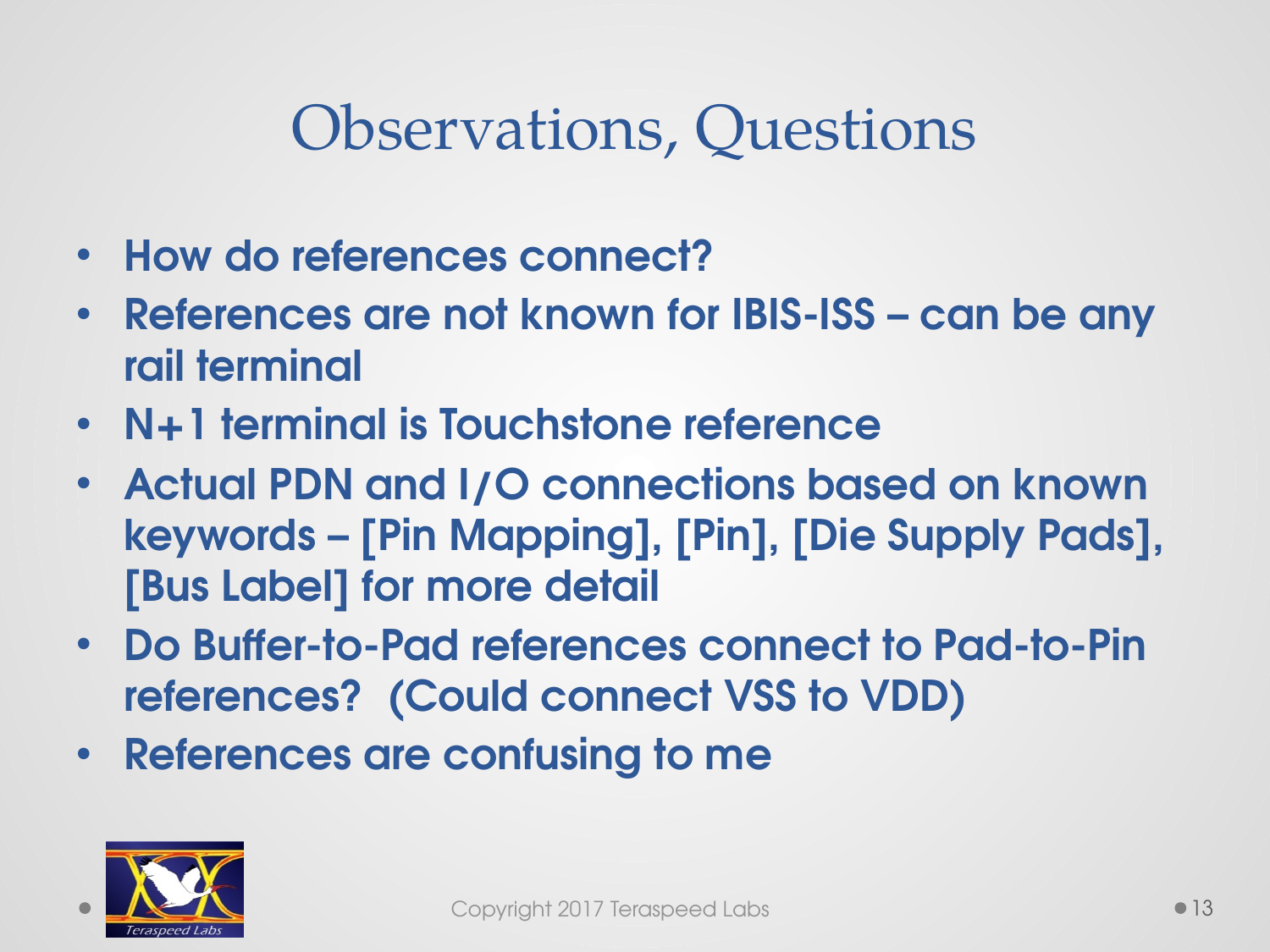

# Observations, Questions
How do references connect?
References are not known for IBIS-ISS – can be any rail terminal
N+1 terminal is Touchstone reference
Actual PDN and I/O connections based on known keywords – [Pin Mapping], [Pin], [Die Supply Pads], [Bus Label] for more detail
Do Buffer-to-Pad references connect to Pad-to-Pin references?  (Could connect VSS to VDD)
References are confusing to me
13
Copyright 2017 Teraspeed Labs